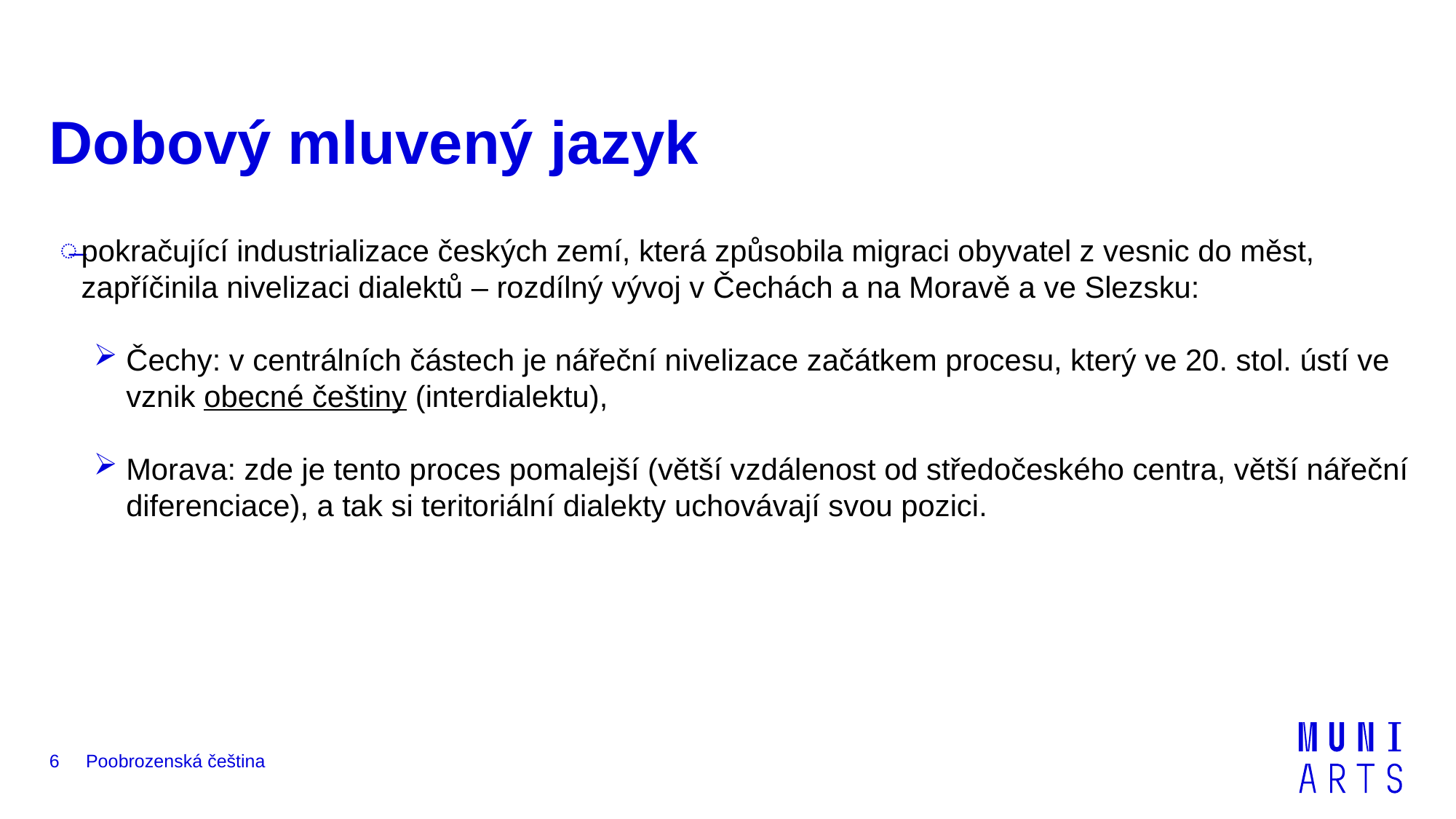

# Dobový mluvený jazyk
pokračující industrializace českých zemí, která způsobila migraci obyvatel z vesnic do měst, zapříčinila nivelizaci dialektů – rozdílný vývoj v Čechách a na Moravě a ve Slezsku:

Čechy: v centrálních částech je nářeční nivelizace začátkem procesu, který ve 20. stol. ústí ve vznik obecné češtiny (interdialektu),

Morava: zde je tento proces pomalejší (větší vzdálenost od středočeského centra, větší nářeční diferenciace), a tak si teritoriální dialekty uchovávají svou pozici.

Poobrozenská čeština
6